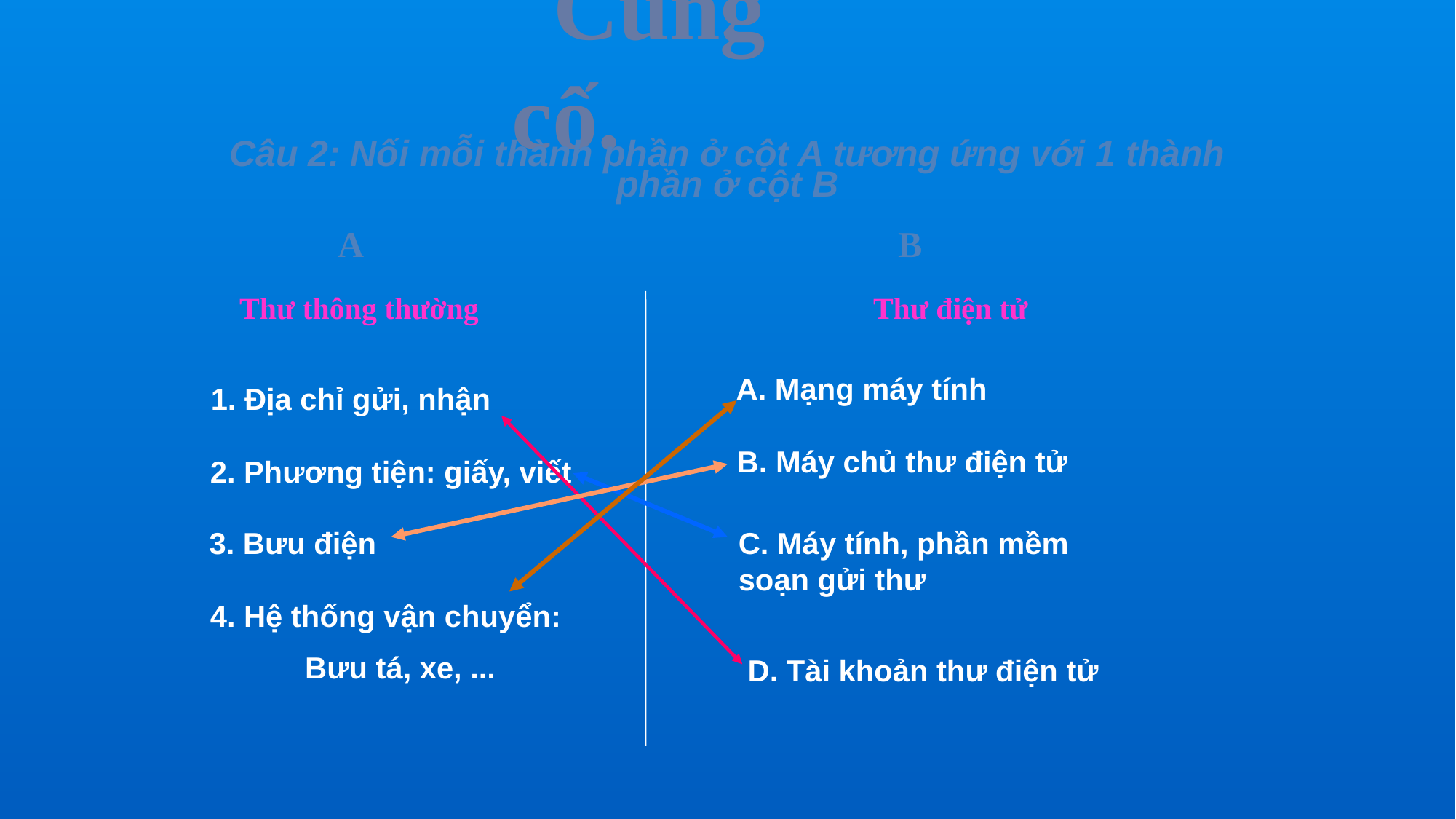

Củng cố.
Câu 2: Nối mỗi thành phần ở cột A tương ứng với 1 thành phần ở cột B
                A                                                           B
Thư thông thường
Thư điện tử

   A. Mạng máy tính
1. Địa chỉ gửi, nhận

  B. Máy chủ thư điện tử
 2. Phương tiện: giấy, viết

  3. Bưu điện
C. Máy tính, phần mềm soạn gửi thư
 4. Hệ thống vận chuyển:
Bưu tá, xe, ...
D. Tài khoản thư điện tử